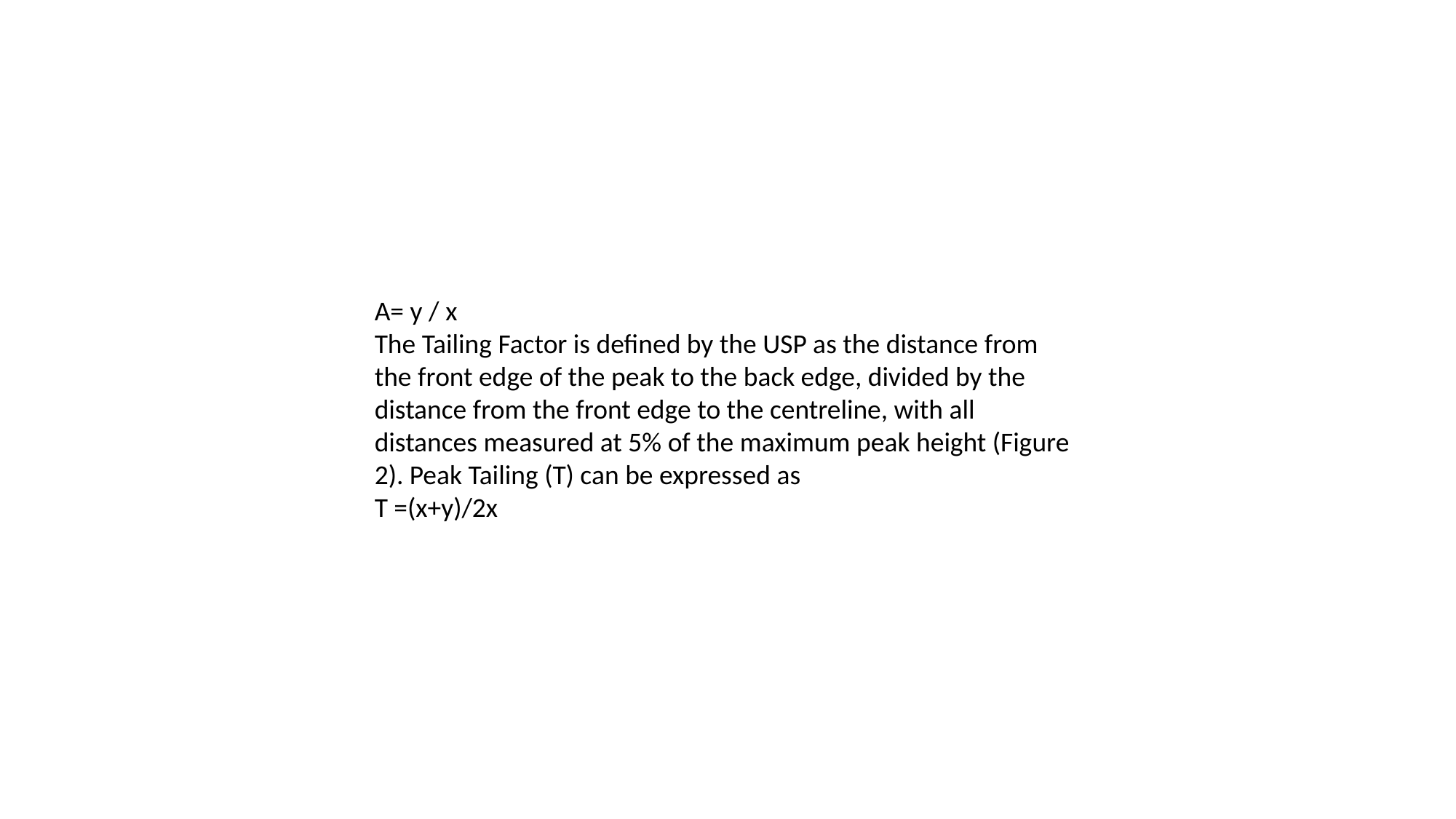

A= y / x
The Tailing Factor is defined by the USP as the distance from the front edge of the peak to the back edge, divided by the distance from the front edge to the centreline, with all distances measured at 5% of the maximum peak height (Figure 2). Peak Tailing (T) can be expressed as
T =(x+y)/2x